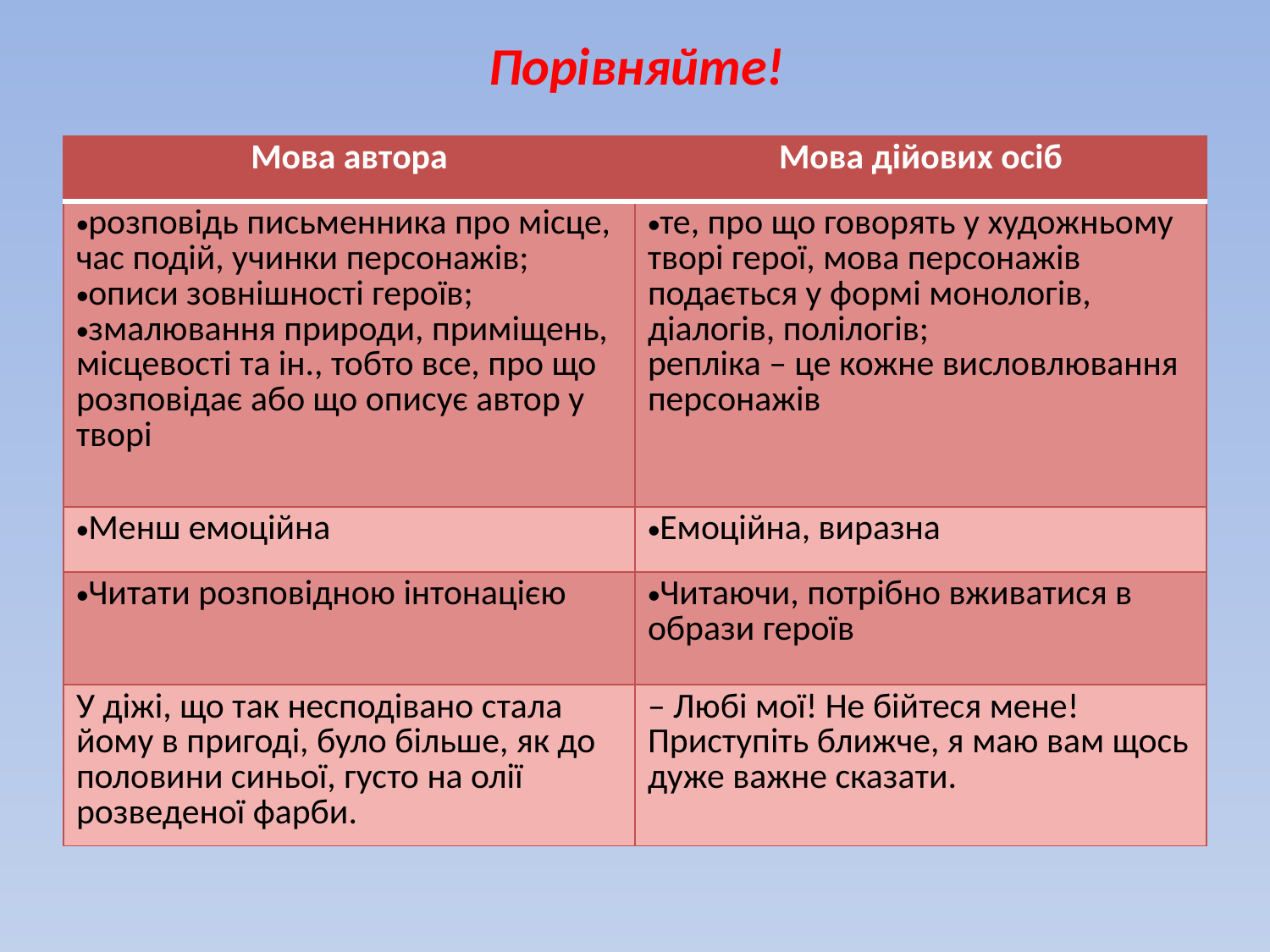

# Порівняйте!
| Мова автора | Мова дійових осіб |
| --- | --- |
| розповідь письменника про місце, час подій, учинки персонажів; описи зовнішності героїв; змалювання природи, приміщень, місцевості та ін., тобто все, про що розповідає або що описує автор у творі | те, про що говорять у художньому творі герої, мова персонажів подається у формі монологів, діалогів, полілогів; репліка – це кожне висловлювання персонажів |
| Менш емоційна | Емоційна, виразна |
| Читати розповідною інтонацією | Читаючи, потрібно вживатися в образи героїв |
| У діжі, що так несподівано стала йому в пригоді, було більше, як до половини синьої, густо на олії розведеної фарби. | – Любі мої! Не бійтеся мене! Приступіть ближче, я маю вам щось дуже важне сказати. |